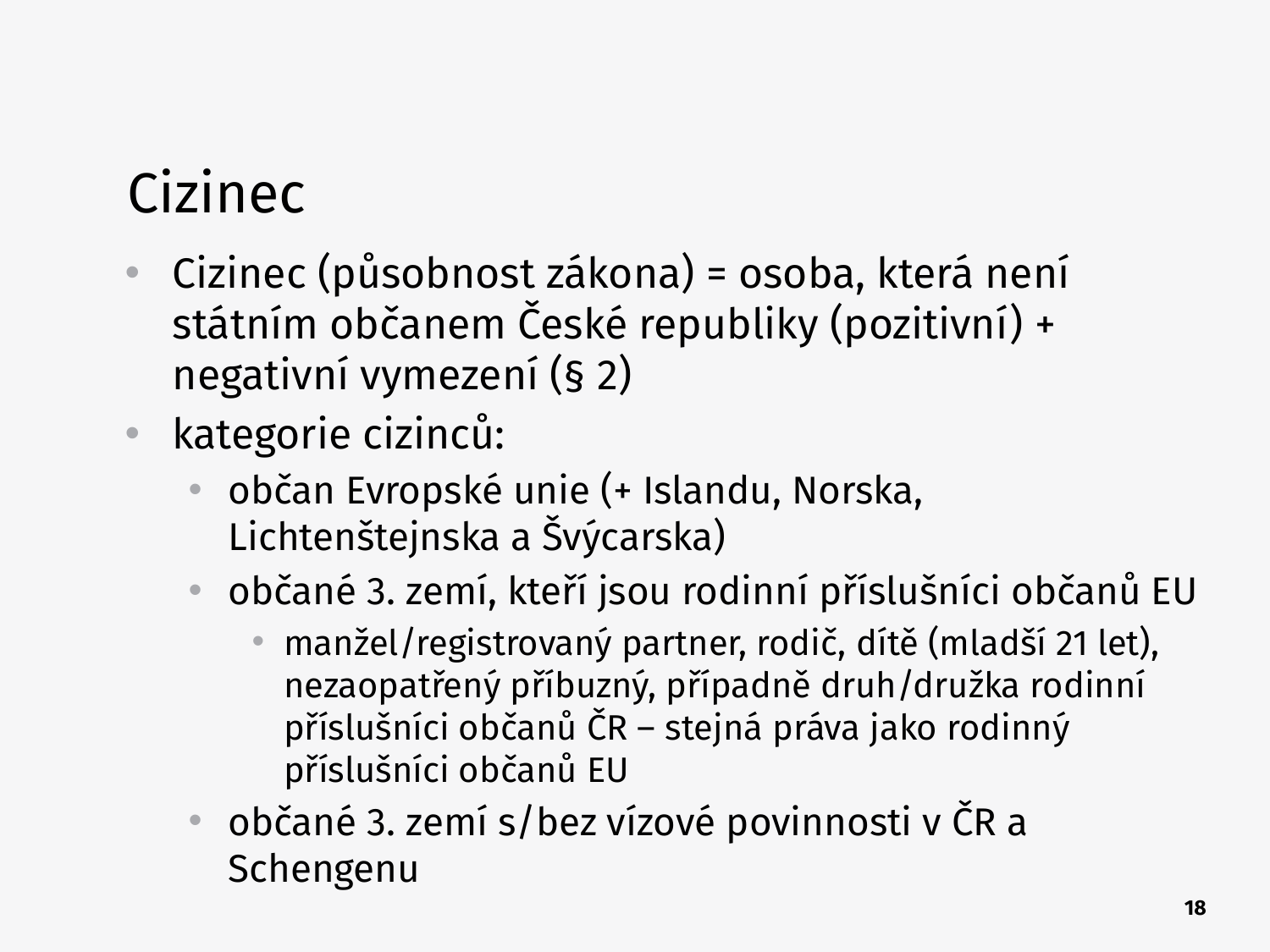

# Cizinec
Cizinec (působnost zákona) = osoba, která není státním občanem České republiky (pozitivní) + negativní vymezení (§ 2)
kategorie cizinců:
občan Evropské unie (+ Islandu, Norska, Lichtenštejnska a Švýcarska)
občané 3. zemí, kteří jsou rodinní příslušníci občanů EU
manžel/registrovaný partner, rodič, dítě (mladší 21 let), nezaopatřený příbuzný, případně druh/družka rodinní příslušníci občanů ČR – stejná práva jako rodinný příslušníci občanů EU
občané 3. zemí s/bez vízové povinnosti v ČR a Schengenu
18